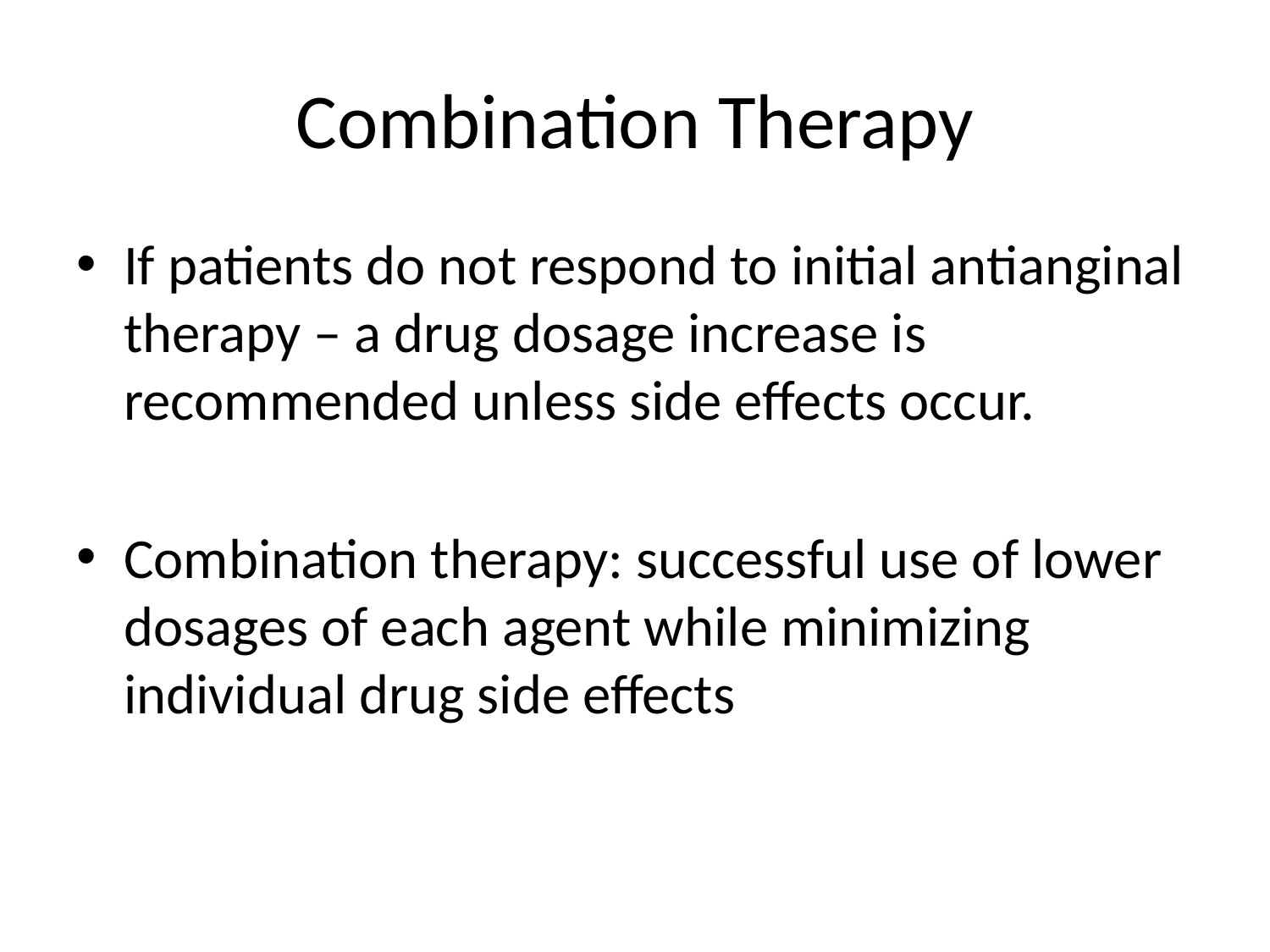

# Combination Therapy
If patients do not respond to initial antianginal therapy – a drug dosage increase is recommended unless side effects occur.

Combination therapy: successful use of lower dosages of each agent while minimizing individual drug side effects